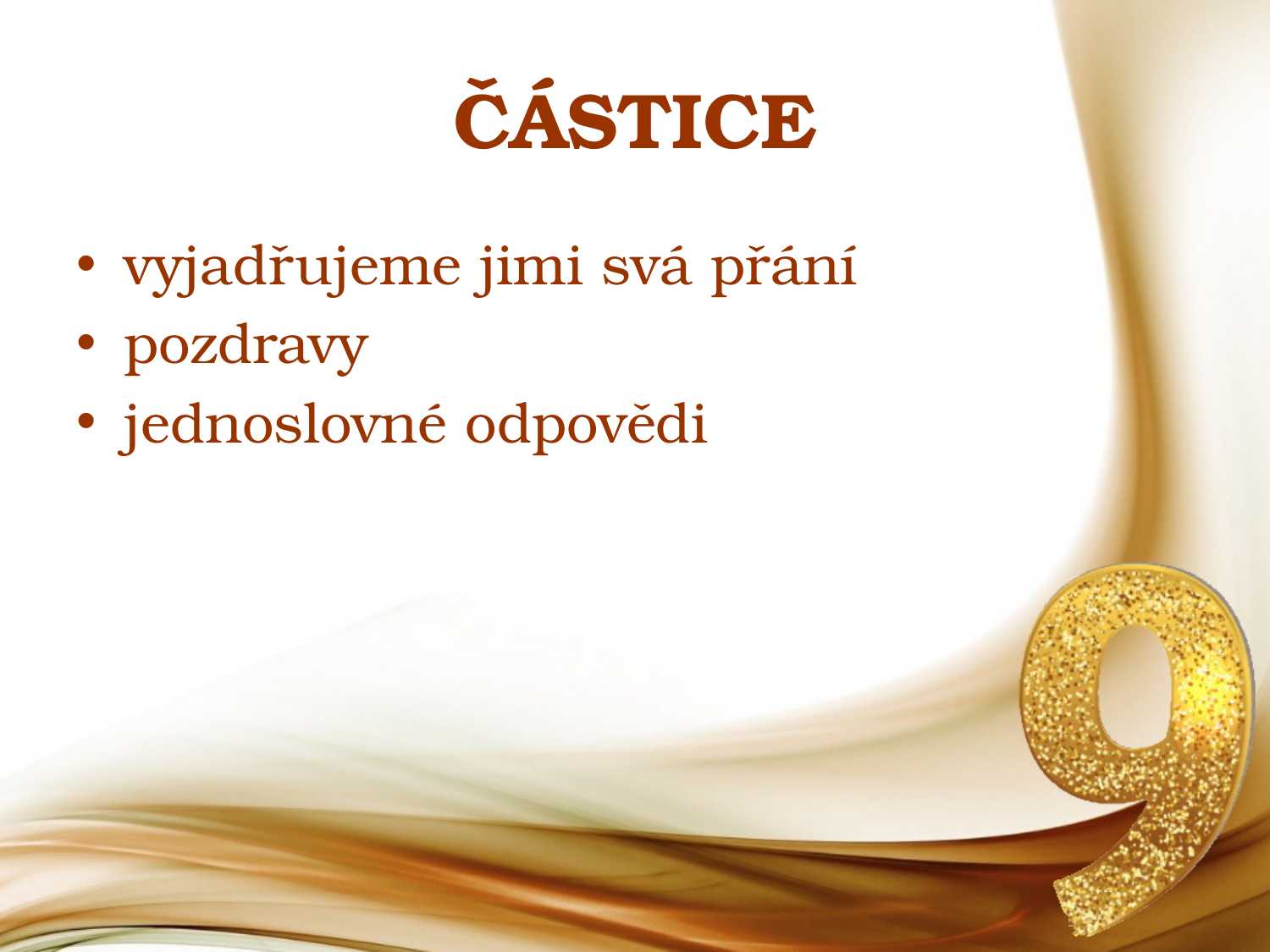

# ČÁSTICE
vyjadřujeme jimi svá přání
pozdravy
jednoslovné odpovědi